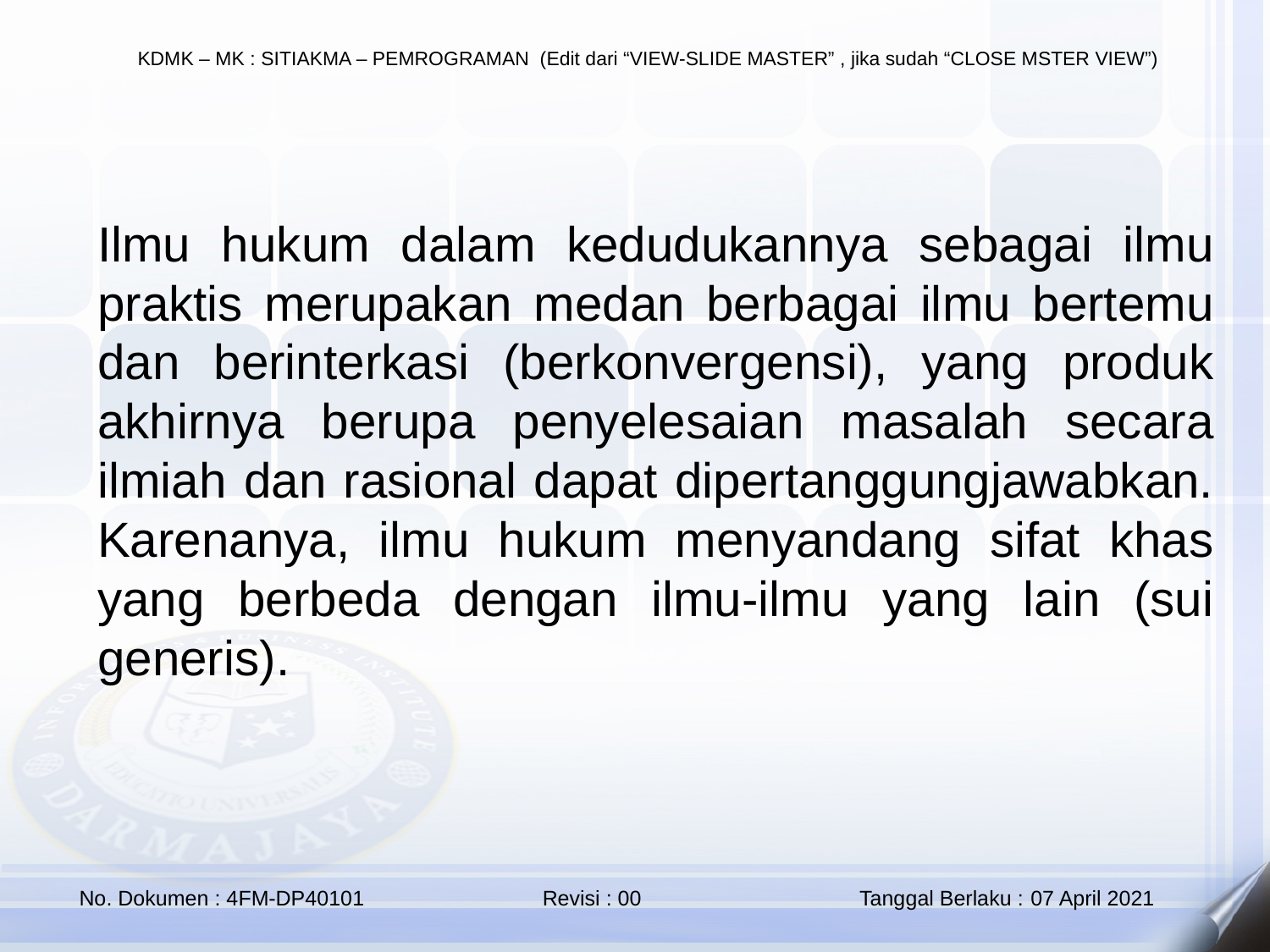

Ilmu hukum dalam kedudukannya sebagai ilmu praktis merupakan medan berbagai ilmu bertemu dan berinterkasi (berkonvergensi), yang produk akhirnya berupa penyelesaian masalah secara ilmiah dan rasional dapat dipertanggungjawabkan. Karenanya, ilmu hukum menyandang sifat khas yang berbeda dengan ilmu-ilmu yang lain (sui generis).